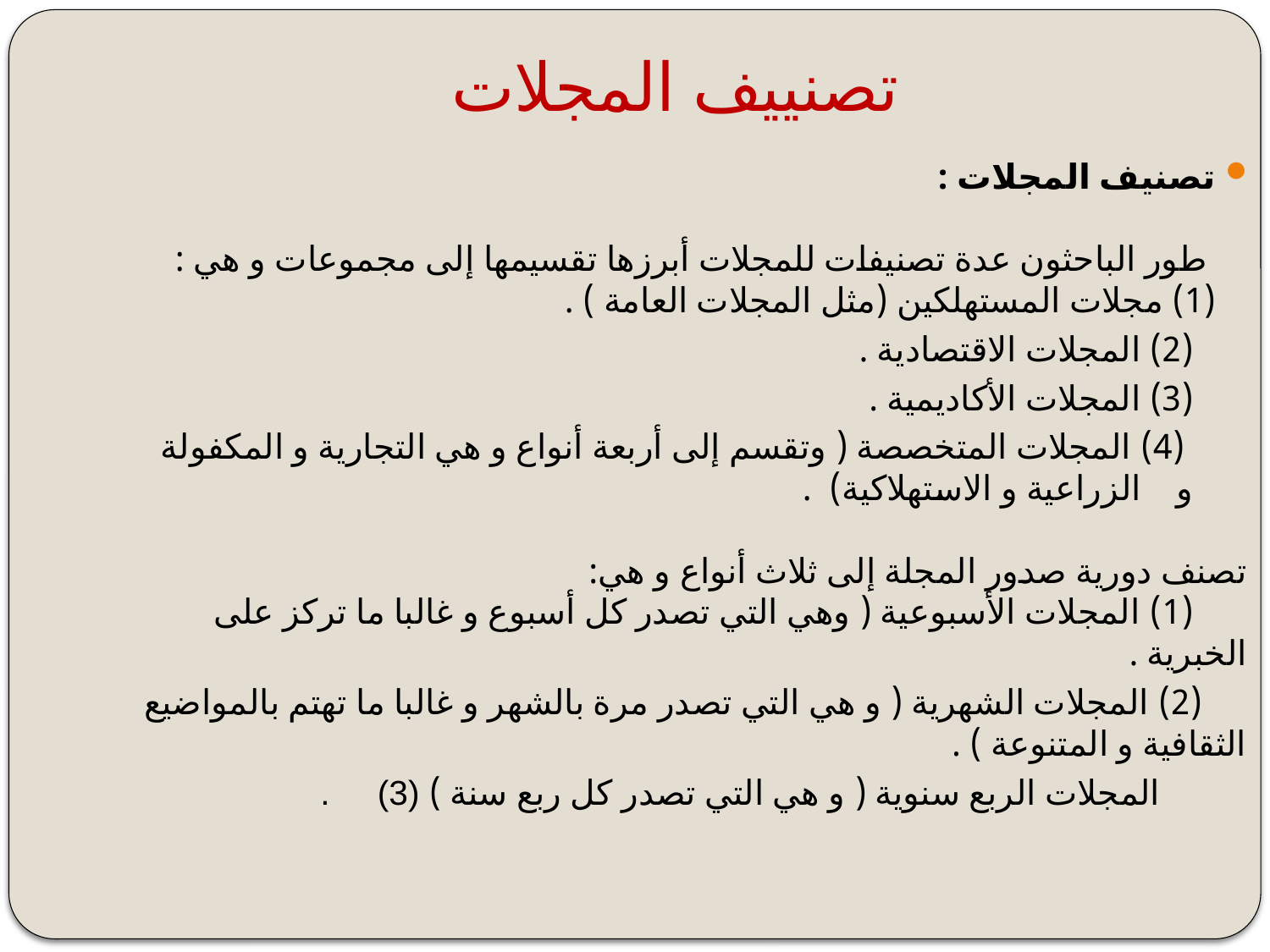

# تصنييف المجلات
تصنيف المجلات :
 طور الباحثون عدة تصنيفات للمجلات أبرزها تقسيمها إلى مجموعات و هي : 
(1) مجلات المستهلكين (مثل المجلات العامة ) .
      (2) المجلات الاقتصادية .
      (3) المجلات الأكاديمية .
       (4) المجلات المتخصصة ( وتقسم إلى أربعة أنواع و هي التجارية و المكفولة         و    الزراعية و الاستهلاكية)  .
تصنف دورية صدور المجلة إلى ثلاث أنواع و هي: 
      (1) المجلات الأسبوعية ( وهي التي تصدر كل أسبوع و غالبا ما تركز على الخبرية .
     (2) المجلات الشهرية ( و هي التي تصدر مرة بالشهر و غالبا ما تهتم بالمواضيع الثقافية و المتنوعة ) .
    .     (3) المجلات الربع سنوية ( و هي التي تصدر كل ربع سنة )